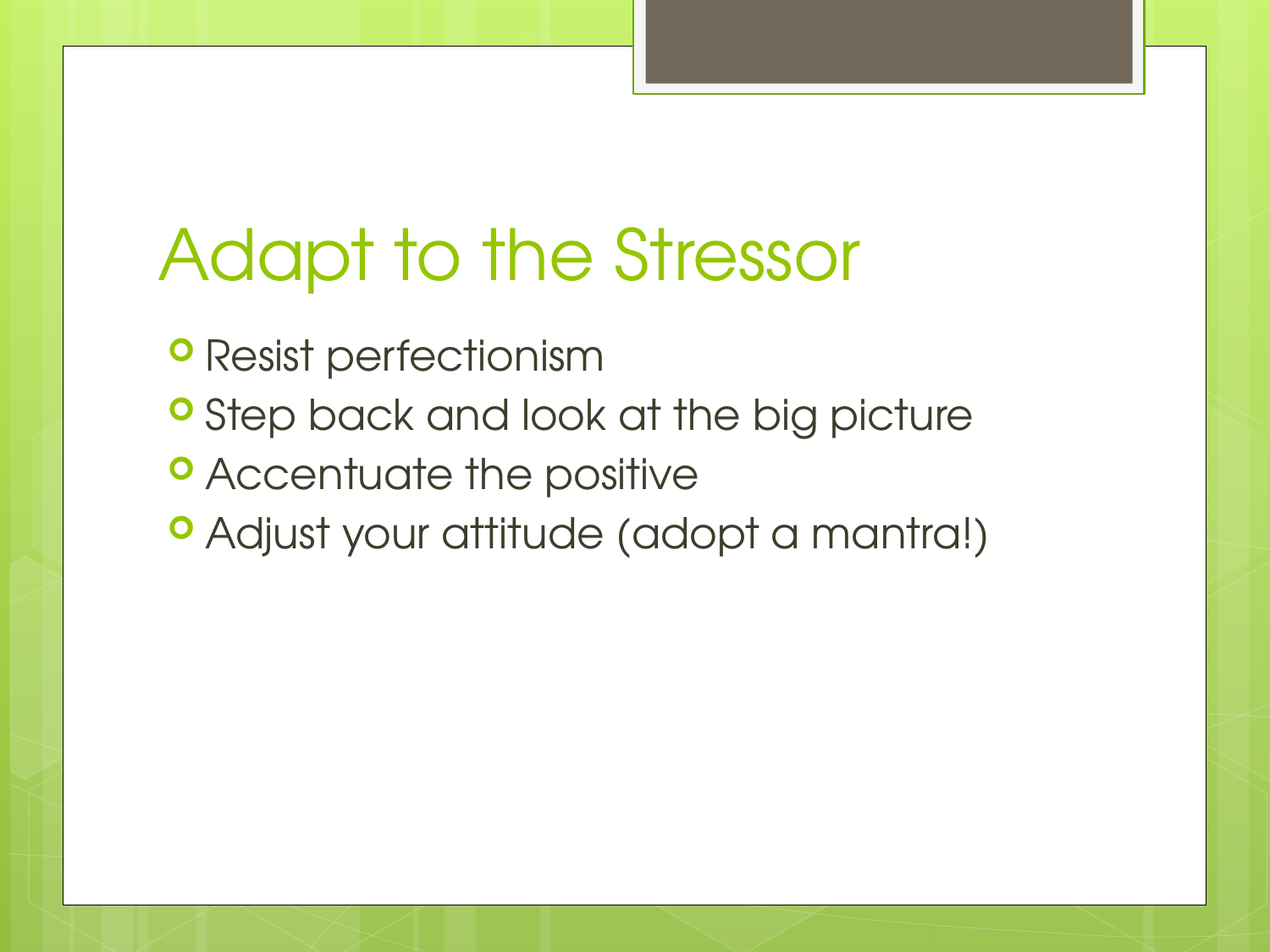

# Adapt to the Stressor
Resist perfectionism
Step back and look at the big picture
Accentuate the positive
Adjust your attitude (adopt a mantra!)